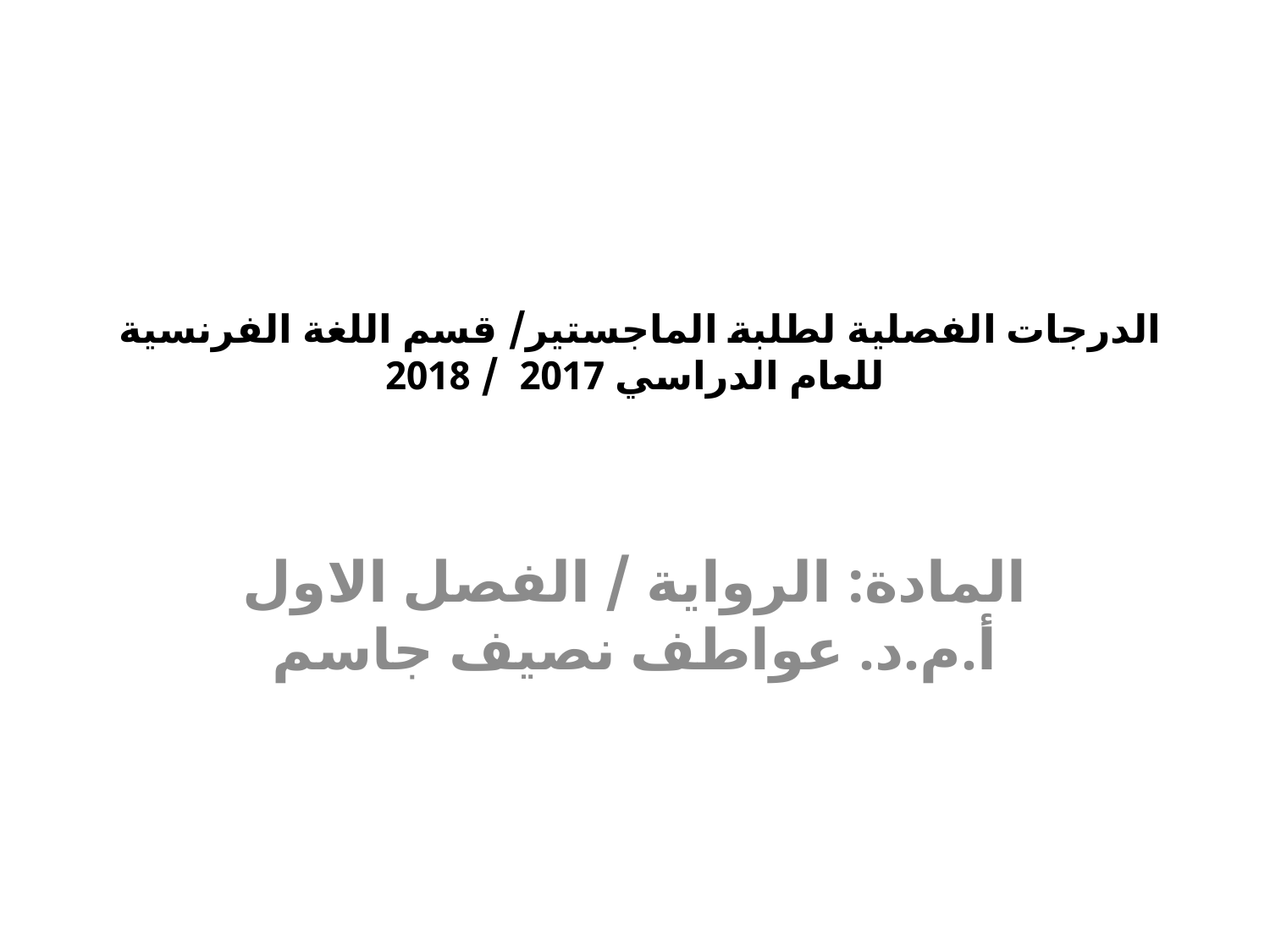

# الدرجات الفصلية لطلبة الماجستير/ قسم اللغة الفرنسية للعام الدراسي 2017  / 2018
المادة: الرواية / الفصل الاول
أ.م.د. عواطف نصيف جاسم